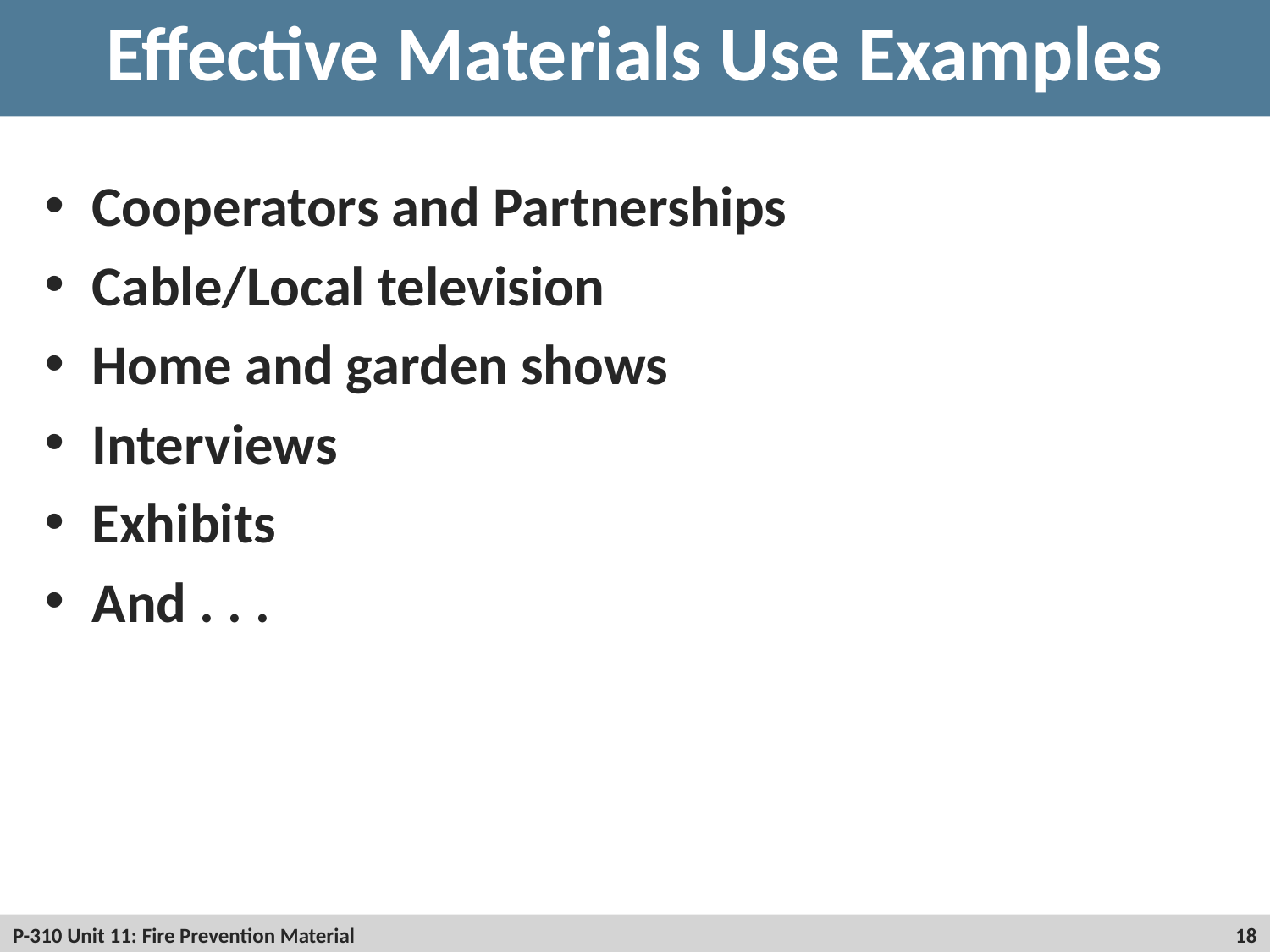

# Effective Materials Use Examples
Cooperators and Partnerships
Cable/Local television
Home and garden shows
Interviews
Exhibits
And . . .